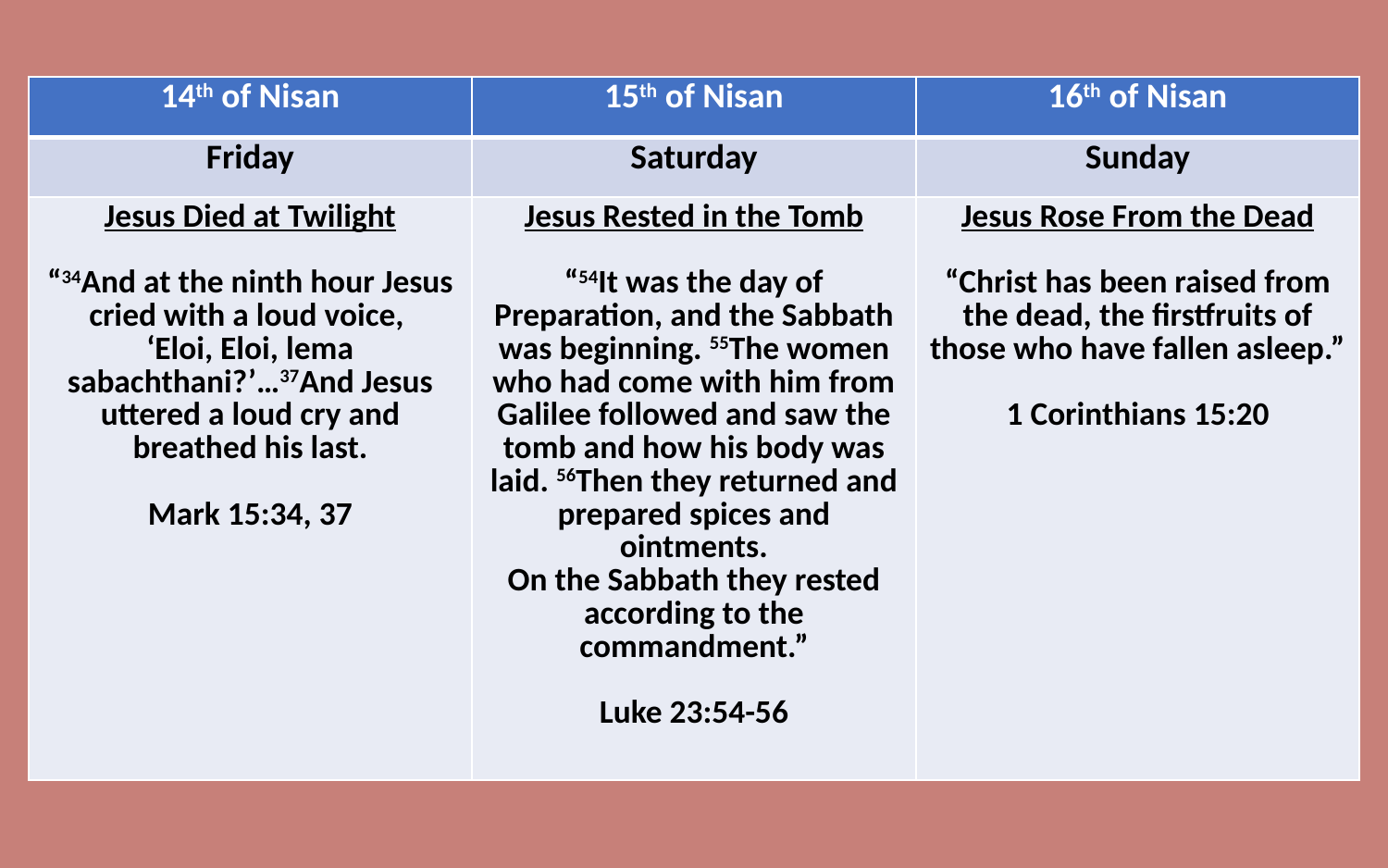

| 14th of Nisan | 15th of Nisan | 16th of Nisan |
| --- | --- | --- |
| Friday | Saturday | Sunday |
| Jesus Died at Twilight “34And at the ninth hour Jesus cried with a loud voice, ‘Eloi, Eloi, lema sabachthani?’…37And Jesus uttered a loud cry and breathed his last. Mark 15:34, 37 | Jesus Rested in the Tomb “54It was the day of Preparation, and the Sabbath was beginning. 55The women who had come with him from Galilee followed and saw the tomb and how his body was laid. 56Then they returned and prepared spices and ointments. On the Sabbath they rested according to the commandment.” Luke 23:54-56 | Jesus Rose From the Dead “Christ has been raised from the dead, the firstfruits of those who have fallen asleep.” 1 Corinthians 15:20 |